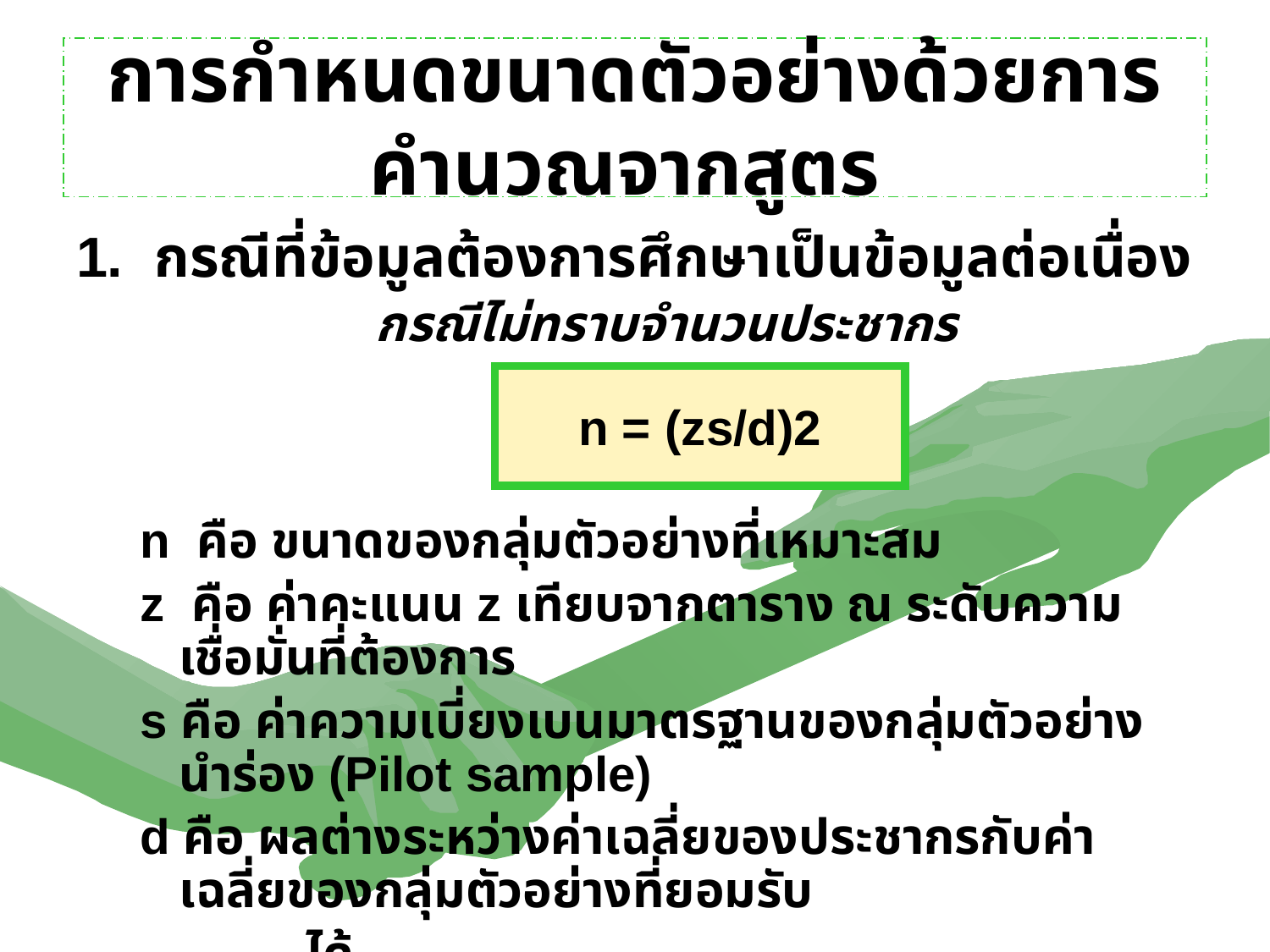

# การกำหนดขนาดตัวอย่างด้วยการคำนวณจากสูตร
1.  กรณีที่ข้อมูลต้องการศึกษาเป็นข้อมูลต่อเนื่อง
กรณีไม่ทราบจำนวนประชากร

n  คือ ขนาดของกลุ่มตัวอย่างที่เหมาะสม
z  คือ ค่าคะแนน z เทียบจากตาราง ณ ระดับความเชื่อมั่นที่ต้องการ
s คือ ค่าความเบี่ยงเบนมาตรฐานของกลุ่มตัวอย่างนำร่อง (Pilot sample)
d คือ ผลต่างระหว่างค่าเฉลี่ยของประชากรกับค่าเฉลี่ยของกลุ่มตัวอย่างที่ยอมรับ
		ได้
n = (zs/d)2